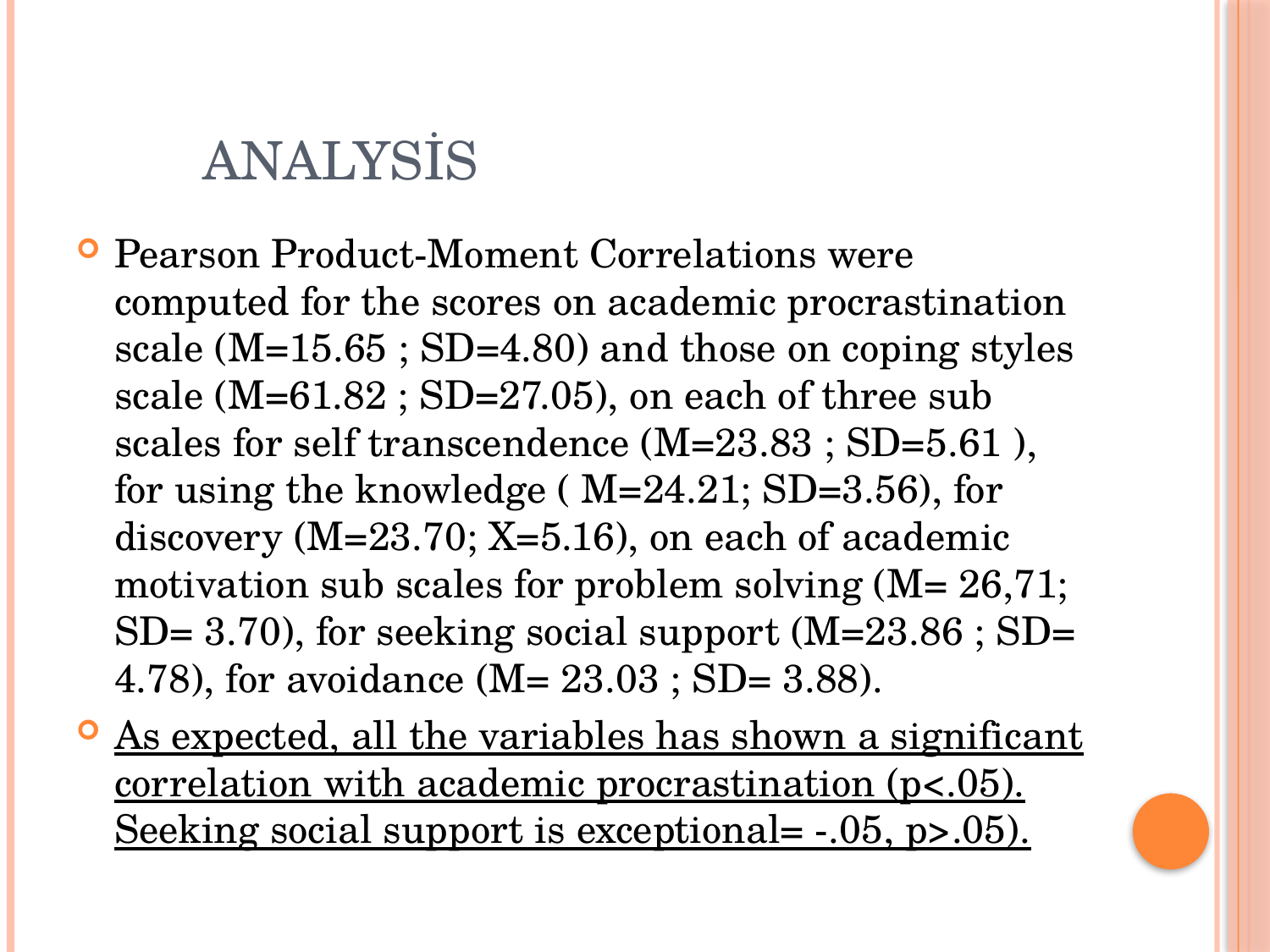

# Analysis
Pearson Product-Moment Correlations were computed for the scores on academic procrastination scale (M=15.65 ; SD=4.80) and those on coping styles scale (M=61.82 ; SD=27.05), on each of three sub scales for self transcendence (M=23.83 ; SD=5.61 ), for using the knowledge ( M=24.21; SD=3.56), for discovery (M=23.70; X=5.16), on each of academic motivation sub scales for problem solving (M= 26,71; SD= 3.70), for seeking social support (M=23.86 ; SD= 4.78), for avoidance (M= 23.03 ; SD= 3.88).
As expected, all the variables has shown a significant correlation with academic procrastination (p<.05). Seeking social support is exceptional= -.05, p>.05).